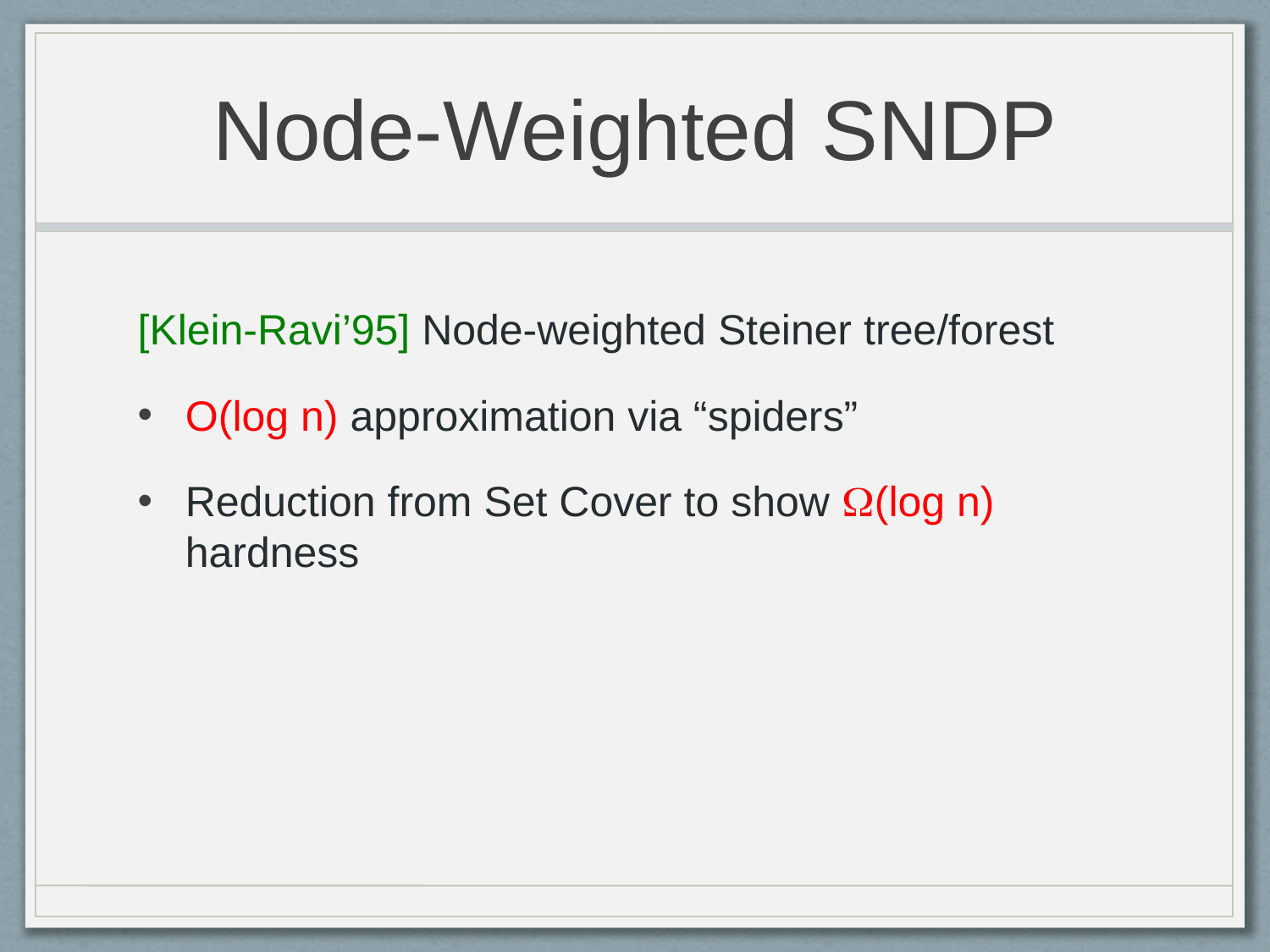

# Node-Weighted SNDP
[Klein-Ravi’95] Node-weighted Steiner tree/forest
O(log n) approximation via “spiders”
Reduction from Set Cover to show Ω(log n) hardness